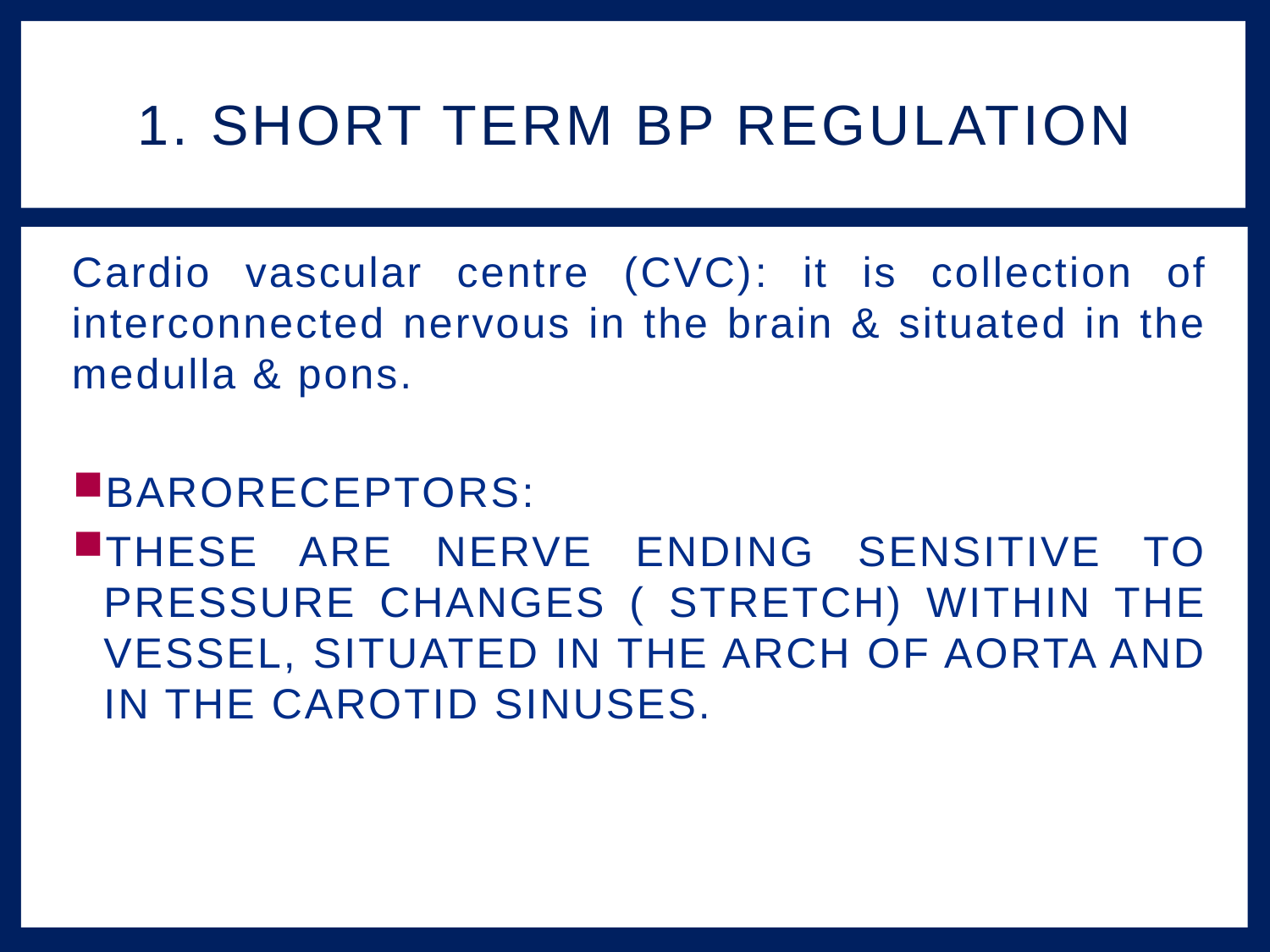

# 1. Short term BP regulation
Cardio vascular centre (CVC): it is collection of interconnected nervous in the brain & situated in the medulla & pons.

BARORECEPTORS:
THESE ARE NERVE ENDING SENSITIVE TO PRESSURE CHANGES ( STRETCH) WITHIN THE VESSEL, SITUATED IN THE ARCH OF AORTA AND IN THE CAROTID SINUSES.